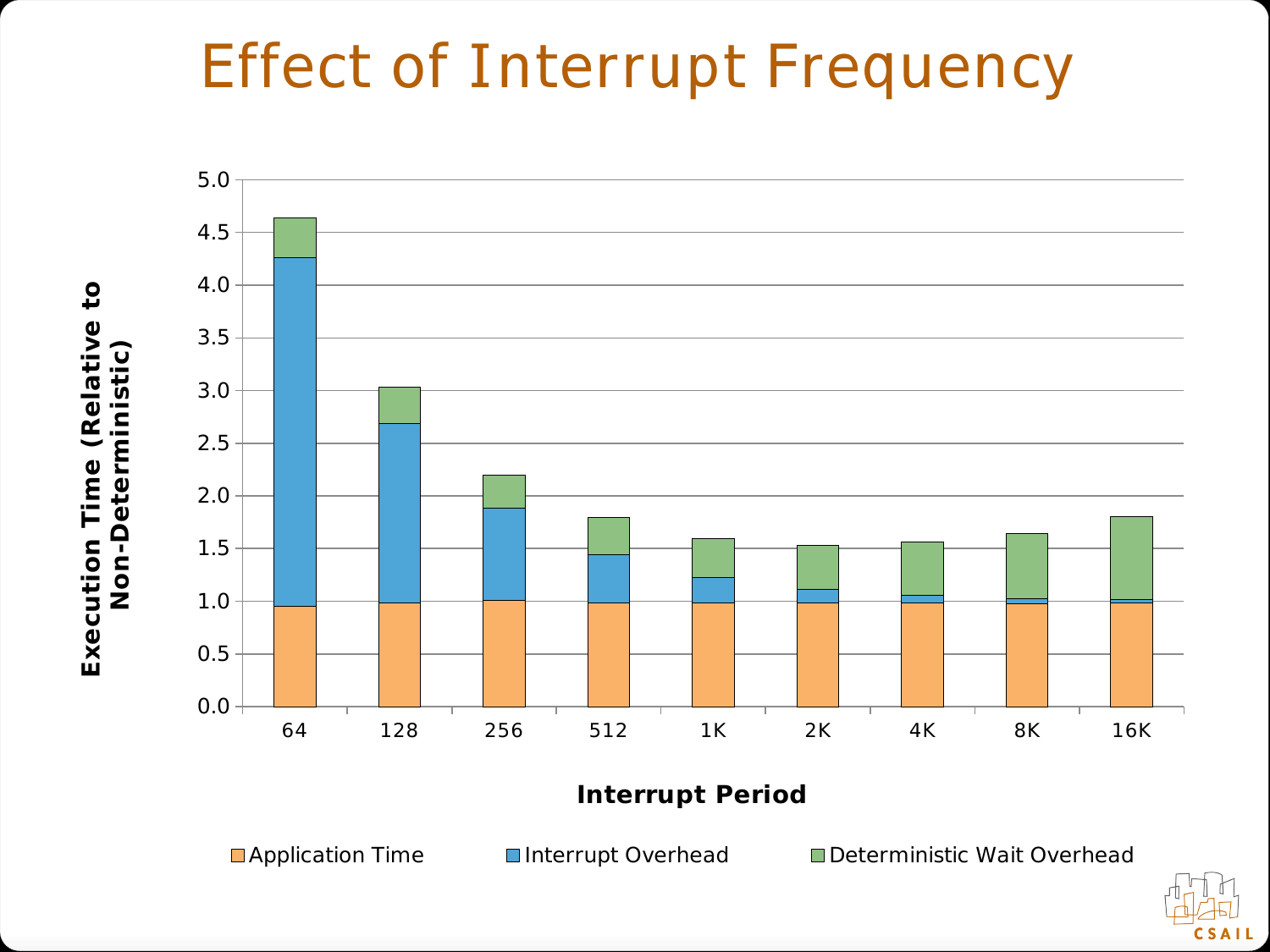

# Effect of Interrupt Frequency

### Chart

| Category | Application Time | Interrupt Overhead | Deterministic Wait Overhead |
|---|---|---|---|
| 64 | 0.9541754700000028 | 3.31064492999999 | 0.3749320900000004 |
| 128 | 0.98778806 | 1.7008654499999998 | 0.3397755900000014 |
| 256 | 1.00613787 | 0.8755531 | 0.3194856200000015 |
| 512 | 0.98466526 | 0.4545043000000001 | 0.3568668600000024 |
| 1K | 0.98065133 | 0.24130467999999997 | 0.3761715400000001 |
| 2K | 0.9808007 | 0.13215903 | 0.4190483100000003 |
| 4K | 0.9830923999999976 | 0.07499623000000048 | 0.5073255899999979 |
| 8K | 0.97571364 | 0.04673837 | 0.6241959000000028 |
| 16K | 0.9832319499999974 | 0.03464599000000009 | 0.78733911 |